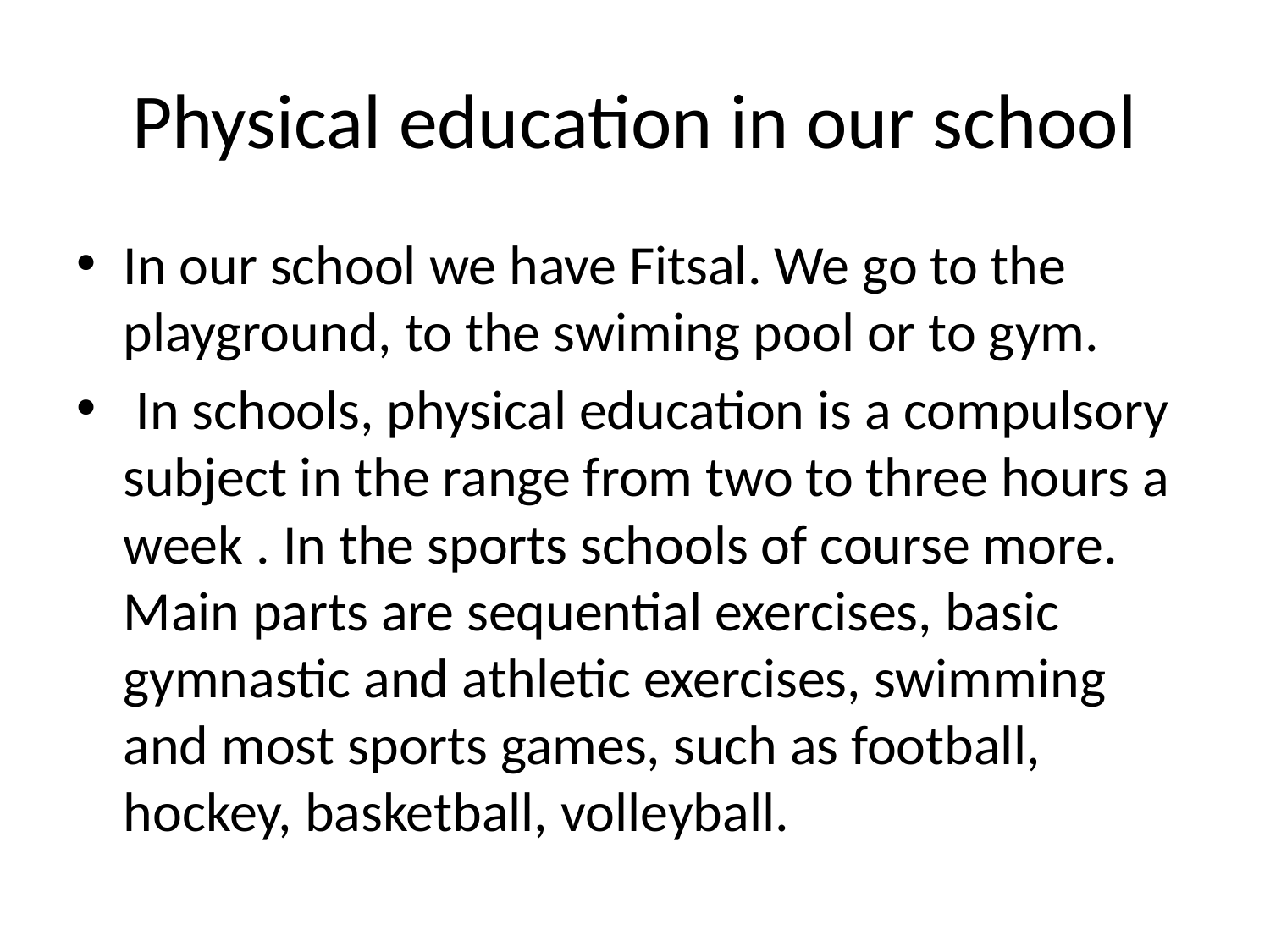

# Physical education in our school
In our school we have Fitsal. We go to the playground, to the swiming pool or to gym.
 In schools, physical education is a compulsory subject in the range from two to three hours a week . In the sports schools of course more. Main parts are sequential exercises, basic gymnastic and athletic exercises, swimming and most sports games, such as football, hockey, basketball, volleyball.